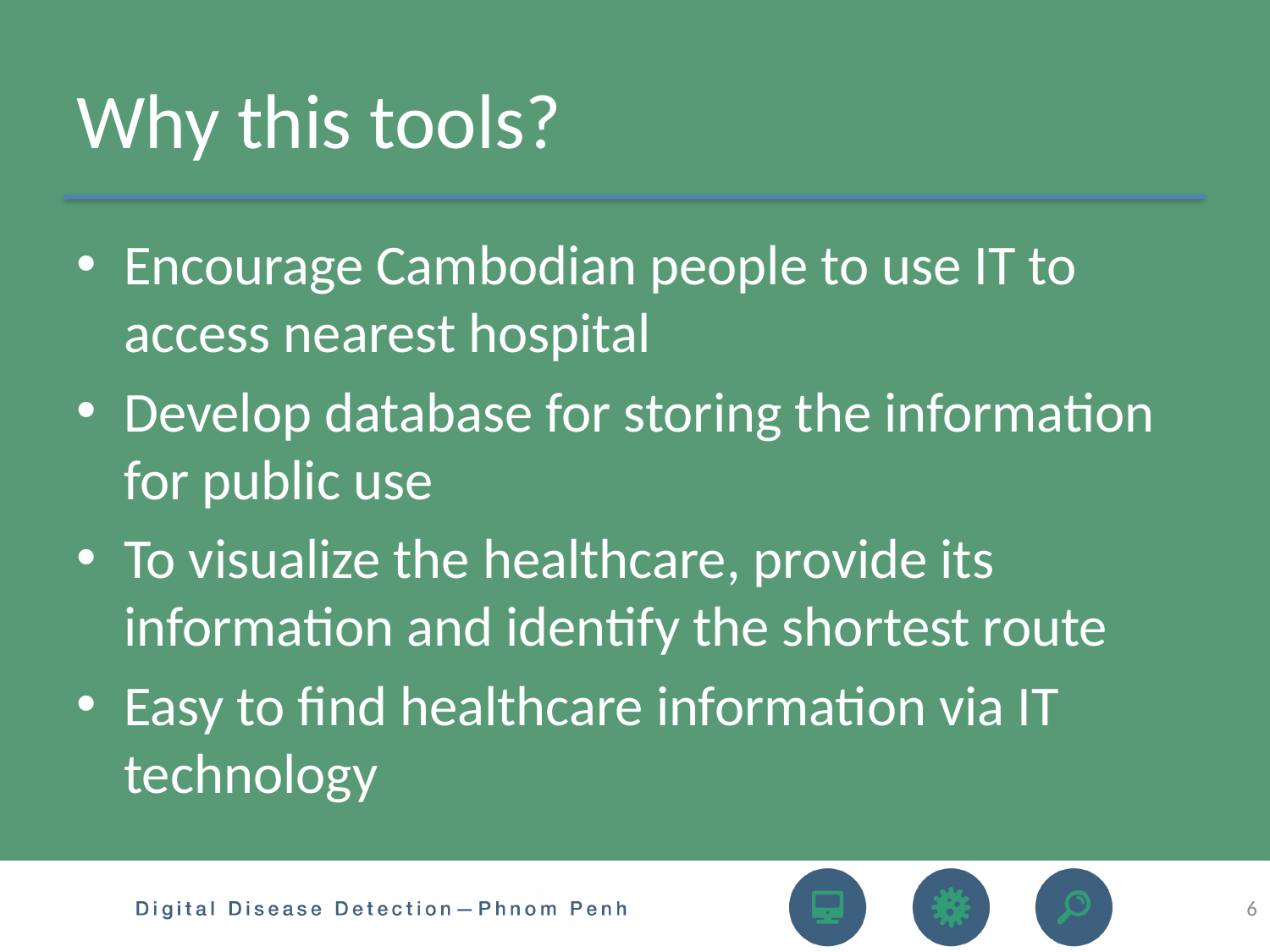

# Why this tools?
Encourage Cambodian people to use IT to access nearest hospital
Develop database for storing the information for public use
To visualize the healthcare, provide its information and identify the shortest route
Easy to find healthcare information via IT technology

6